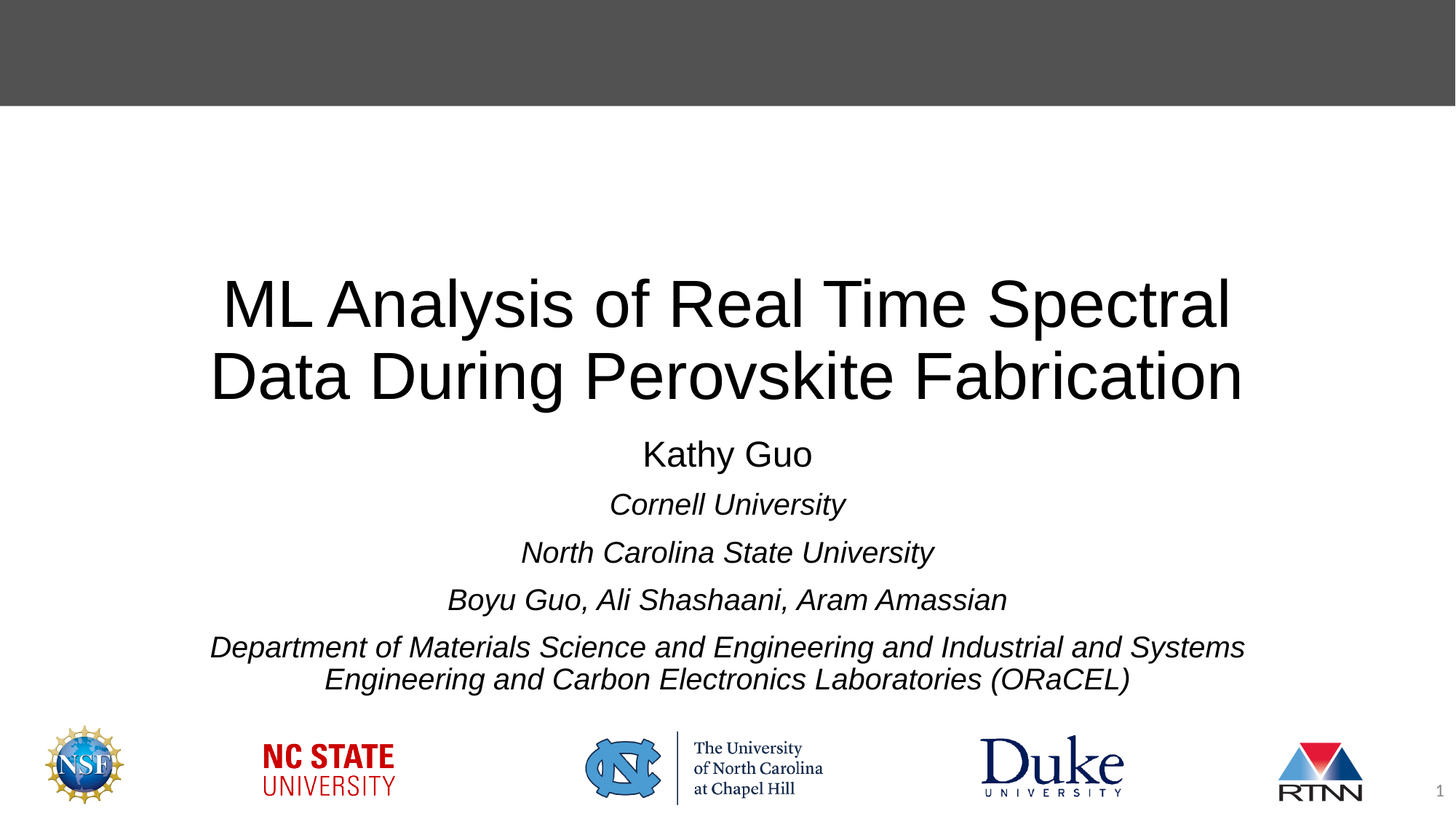

# ML Analysis of Real Time Spectral Data During Perovskite Fabrication
Kathy Guo
Cornell University
North Carolina State University
Boyu Guo, Ali Shashaani, Aram Amassian
Department of Materials Science and Engineering and Industrial and Systems Engineering and Carbon Electronics Laboratories (ORaCEL)
1